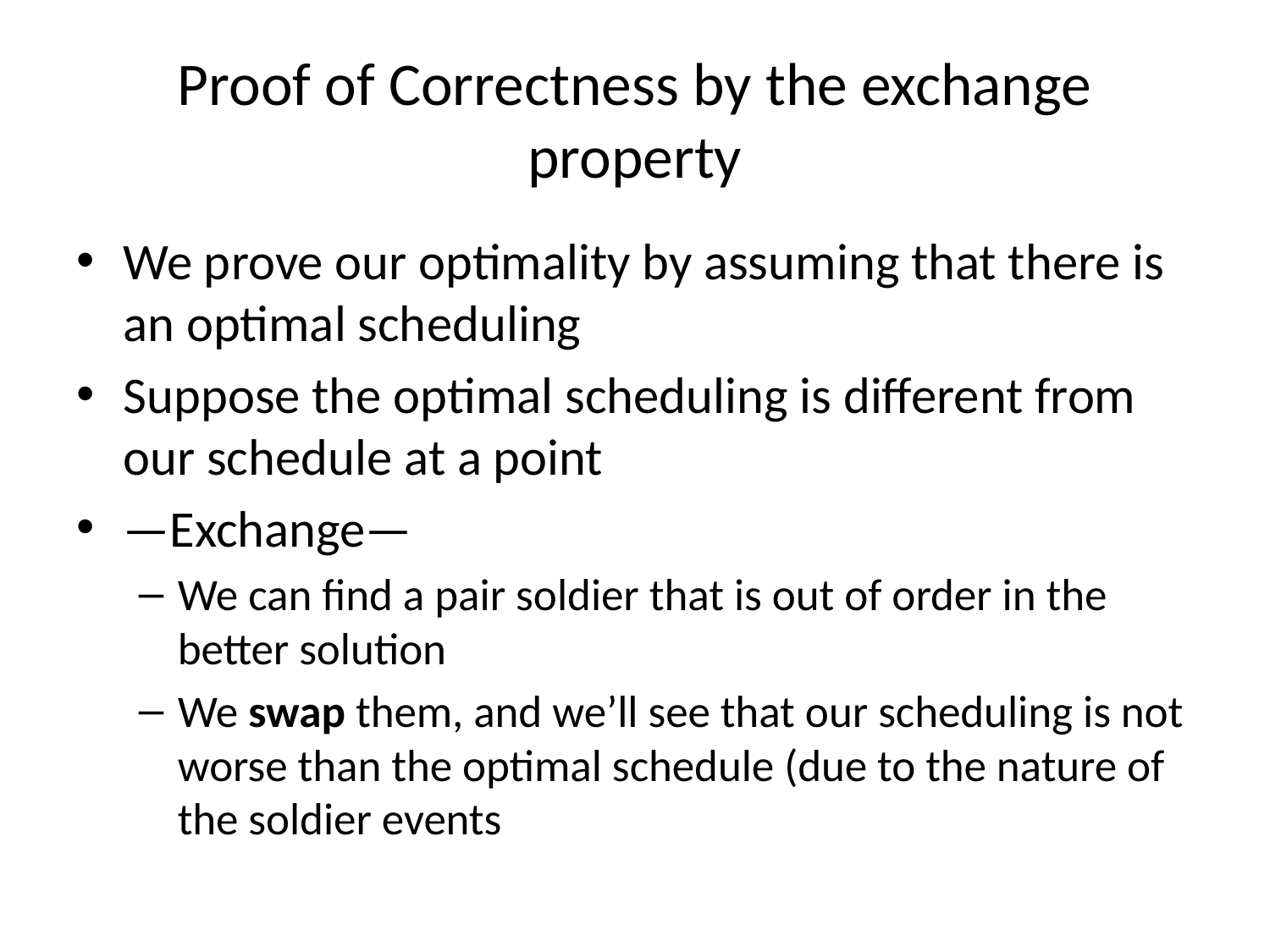

# Proof of Correctness by the exchange property
We prove our optimality by assuming that there is an optimal scheduling
Suppose the optimal scheduling is different from our schedule at a point
—Exchange—
We can find a pair soldier that is out of order in the better solution
We swap them, and we’ll see that our scheduling is not worse than the optimal schedule (due to the nature of the soldier events